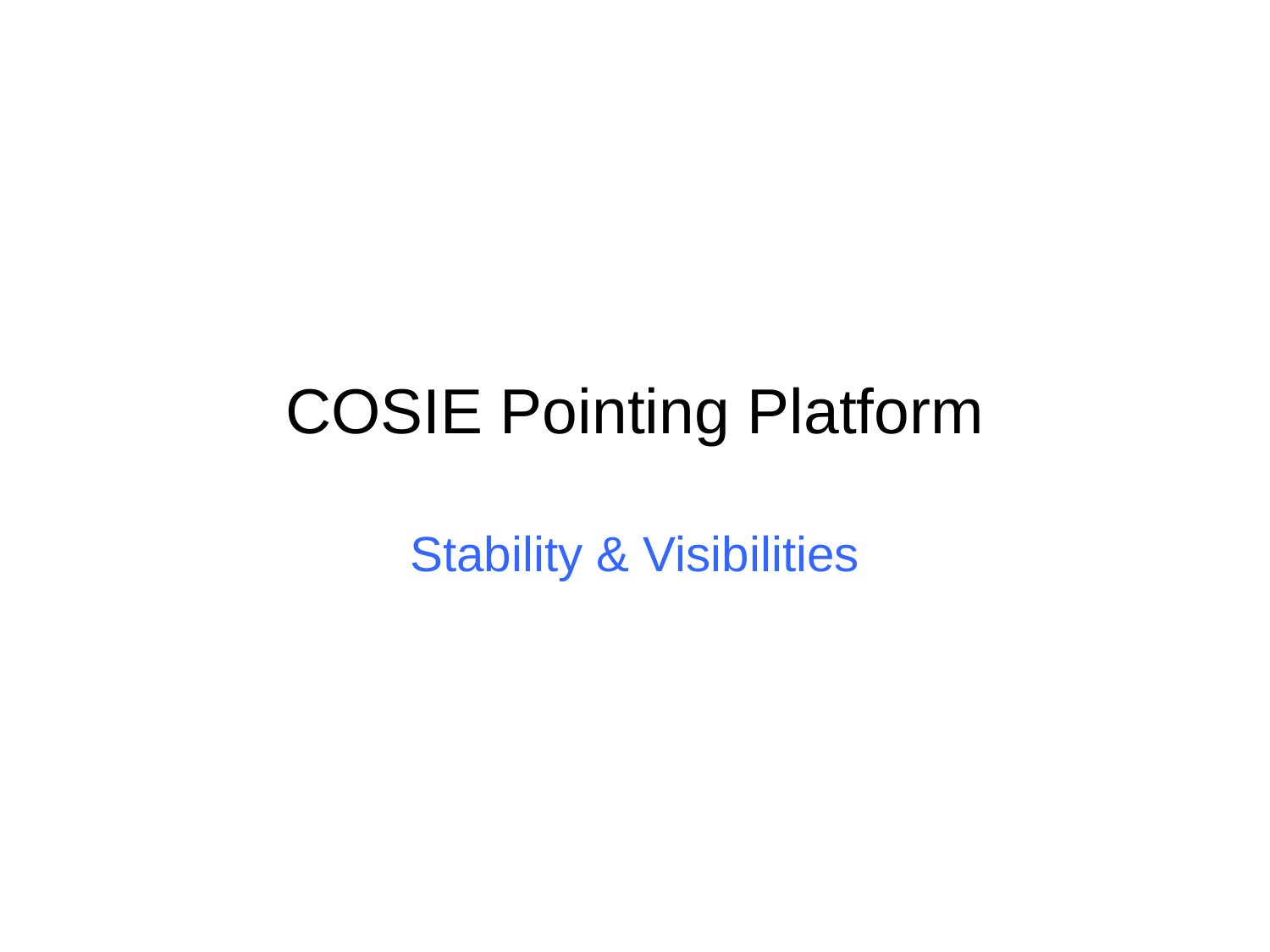

# COSIE Pointing Platform Stability & Visibilities